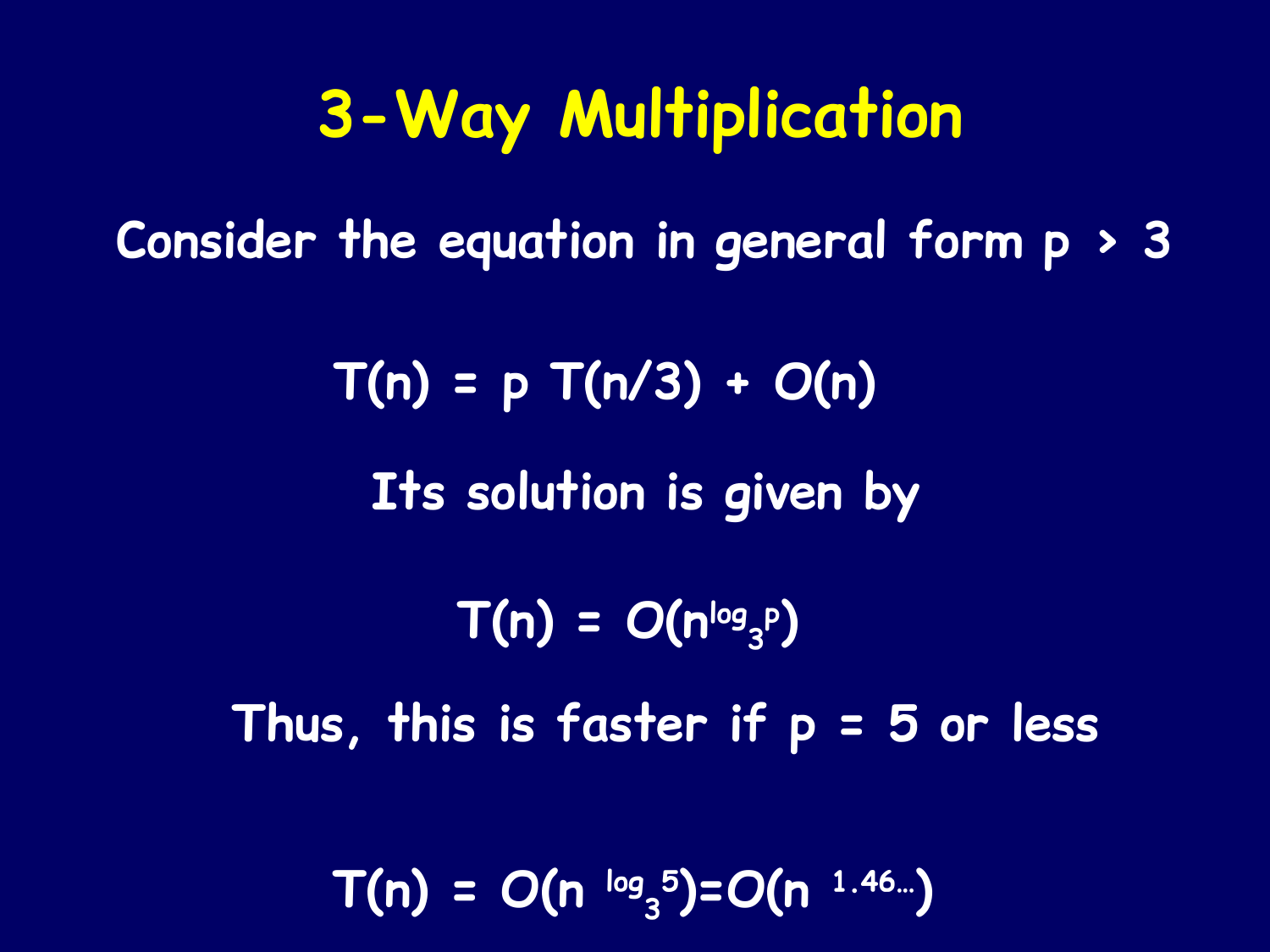

# 3-Way Multiplication
Consider the equation in general form p > 3
T(n) = p T(n/3) + O(n)
Its solution is given by
T(n) = O(nlog3p)
Thus, this is faster if p = 5 or less
T(n) = O(n log35)=O(n 1.46…)